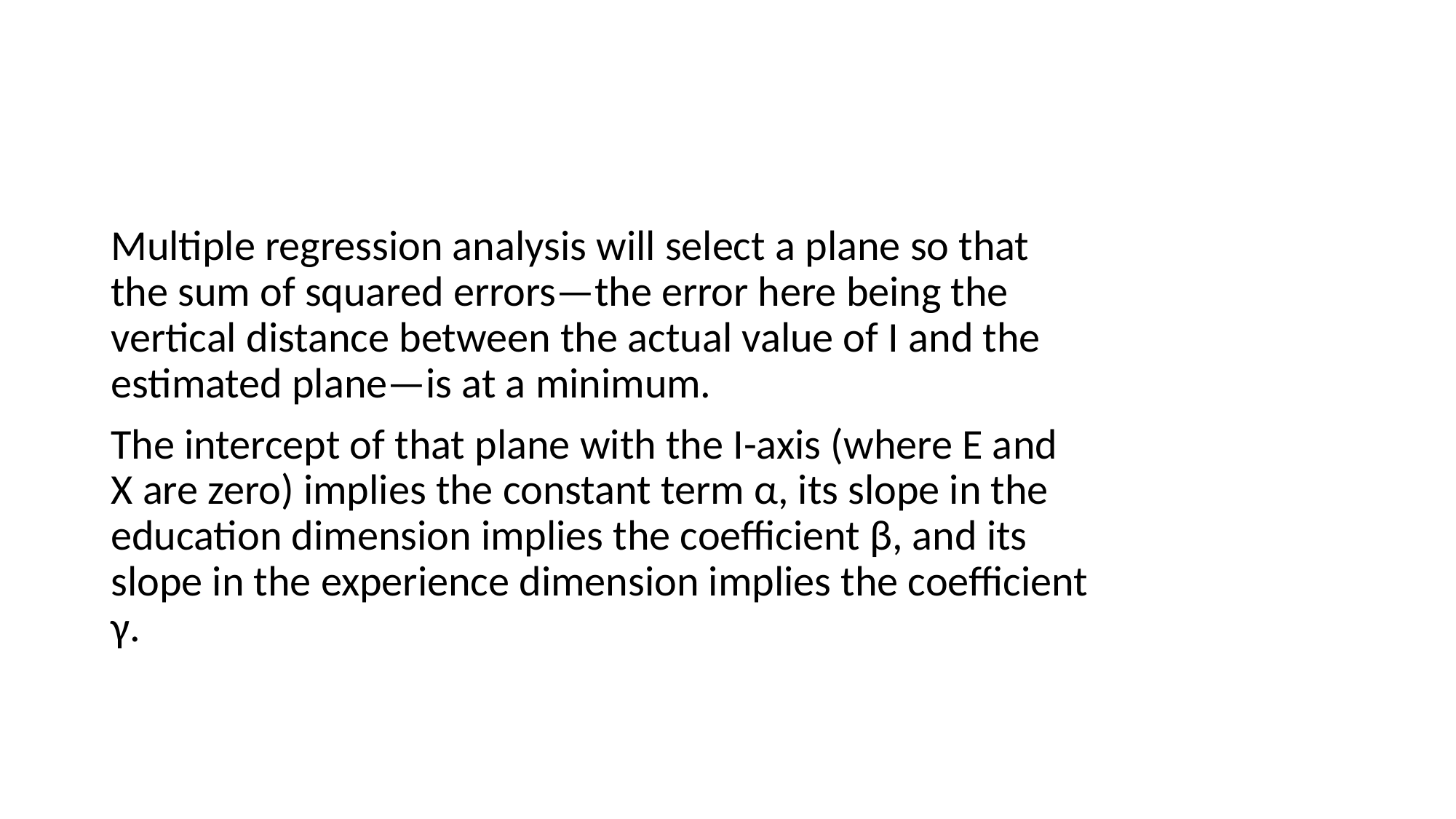

#
Multiple regression analysis will select a plane so that the sum of squared errors—the error here being the vertical distance between the actual value of I and the estimated plane—is at a minimum.
The intercept of that plane with the I-axis (where E and X are zero) implies the constant term α, its slope in the education dimension implies the coeﬃcient β, and its slope in the experience dimension implies the coeﬃcient γ.